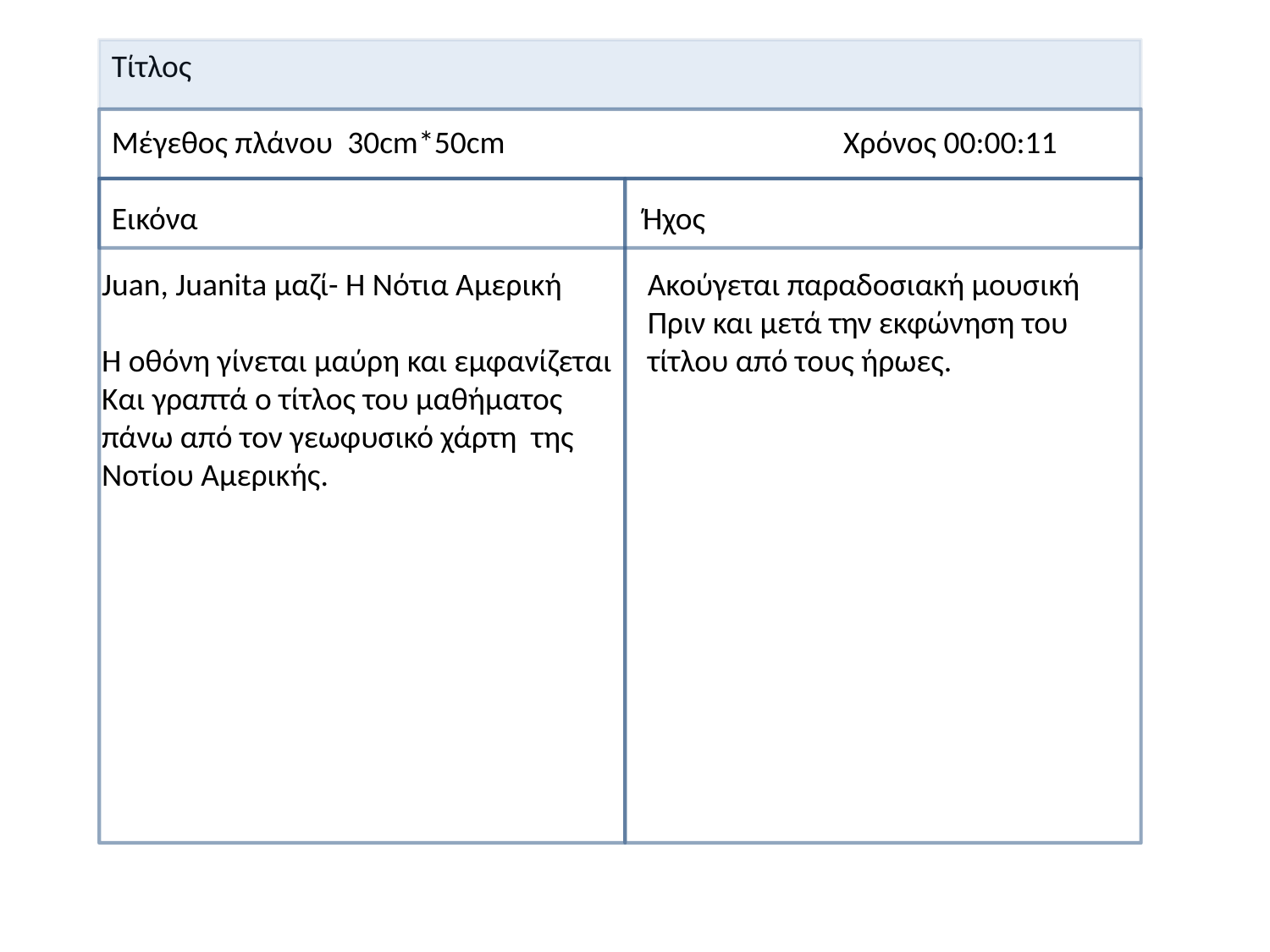

Τίτλος

Μέγεθος πλάνου  30cm*50cm                                               Χρόνος 00:00:11

Εικόνα                                                              Ήχος

00:00:09

Juan, Juanita μαζί- Η Νότια Αμερική

Η οθόνη γίνεται μαύρη και εμφανίζεται
Και γραπτά ο τίτλος του μαθήματος πάνω από τον γεωφυσικό χάρτη  της Νοτίου Αμερικής.

Ακούγεται παραδοσιακή μουσική
Πριν και μετά την εκφώνηση του
τίτλου από τους ήρωες.